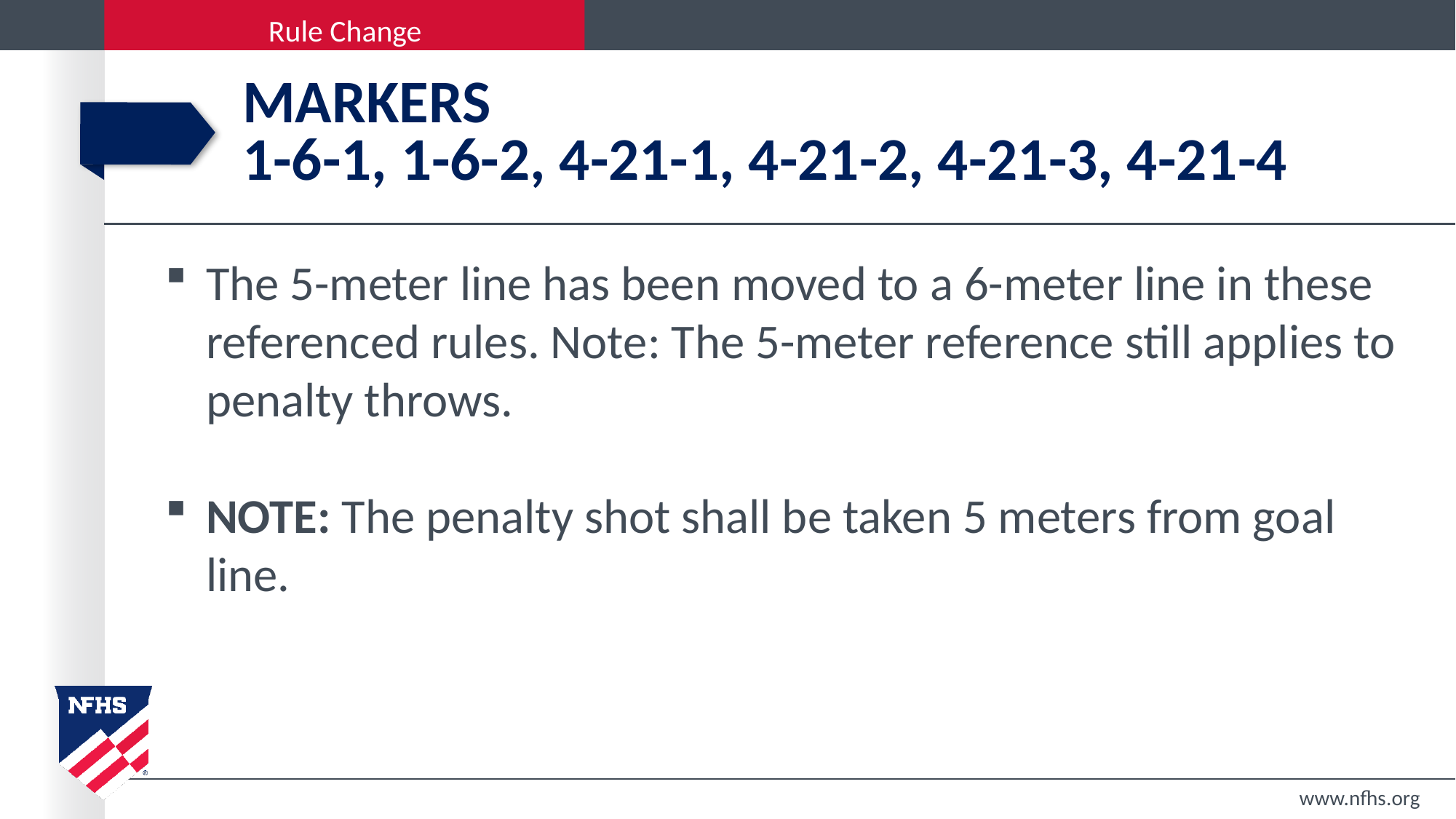

# Markers 1-6-1, 1-6-2, 4-21-1, 4-21-2, 4-21-3, 4-21-4
The 5-meter line has been moved to a 6-meter line in these referenced rules. Note: The 5-meter reference still applies to penalty throws.
NOTE: The penalty shot shall be taken 5 meters from goal line.

www.nfhs.org